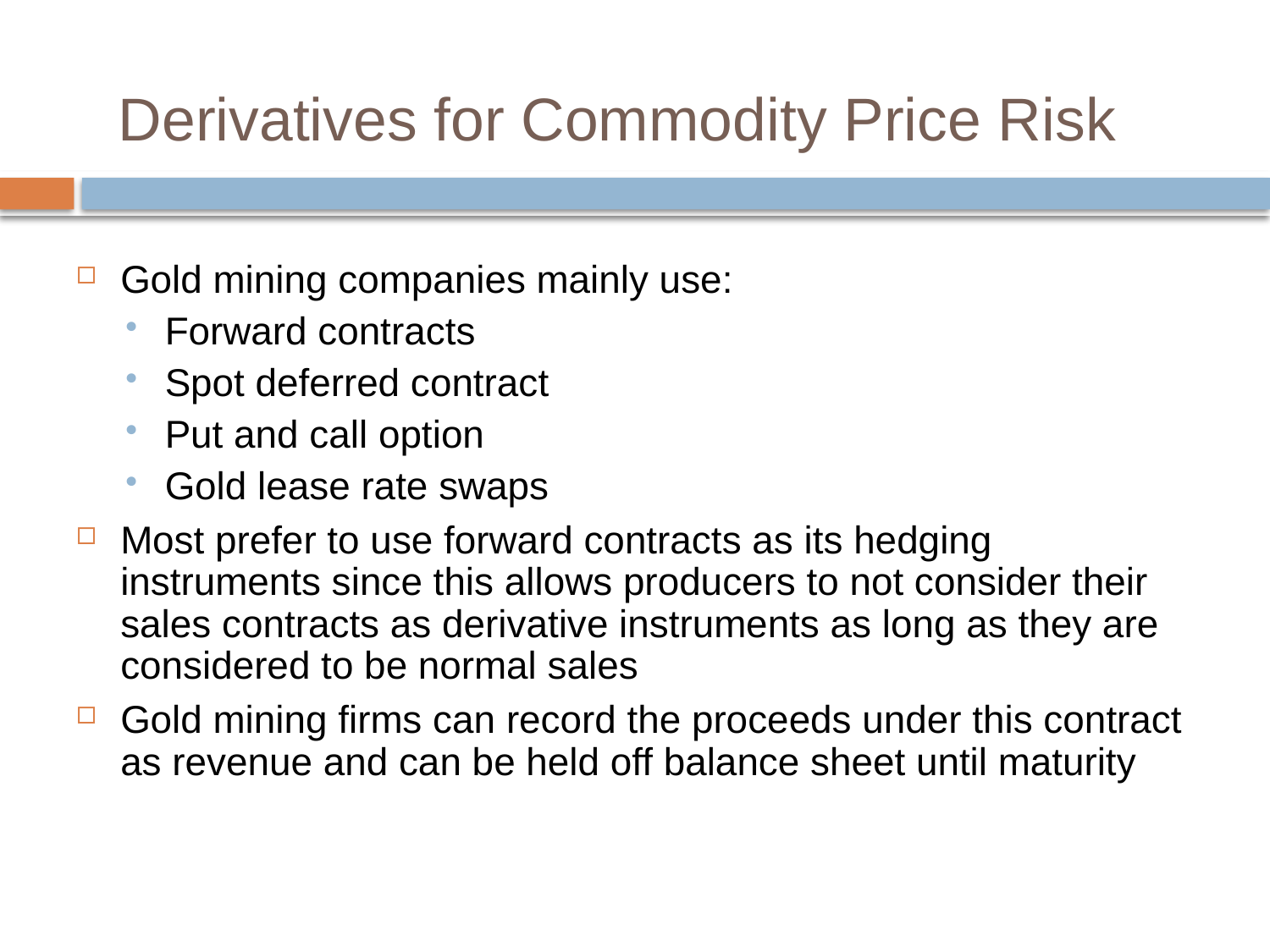

# Derivatives for Commodity Price Risk
Gold mining companies mainly use:
Forward contracts
Spot deferred contract
Put and call option
Gold lease rate swaps
Most prefer to use forward contracts as its hedging instruments since this allows producers to not consider their sales contracts as derivative instruments as long as they are considered to be normal sales
Gold mining firms can record the proceeds under this contract as revenue and can be held off balance sheet until maturity